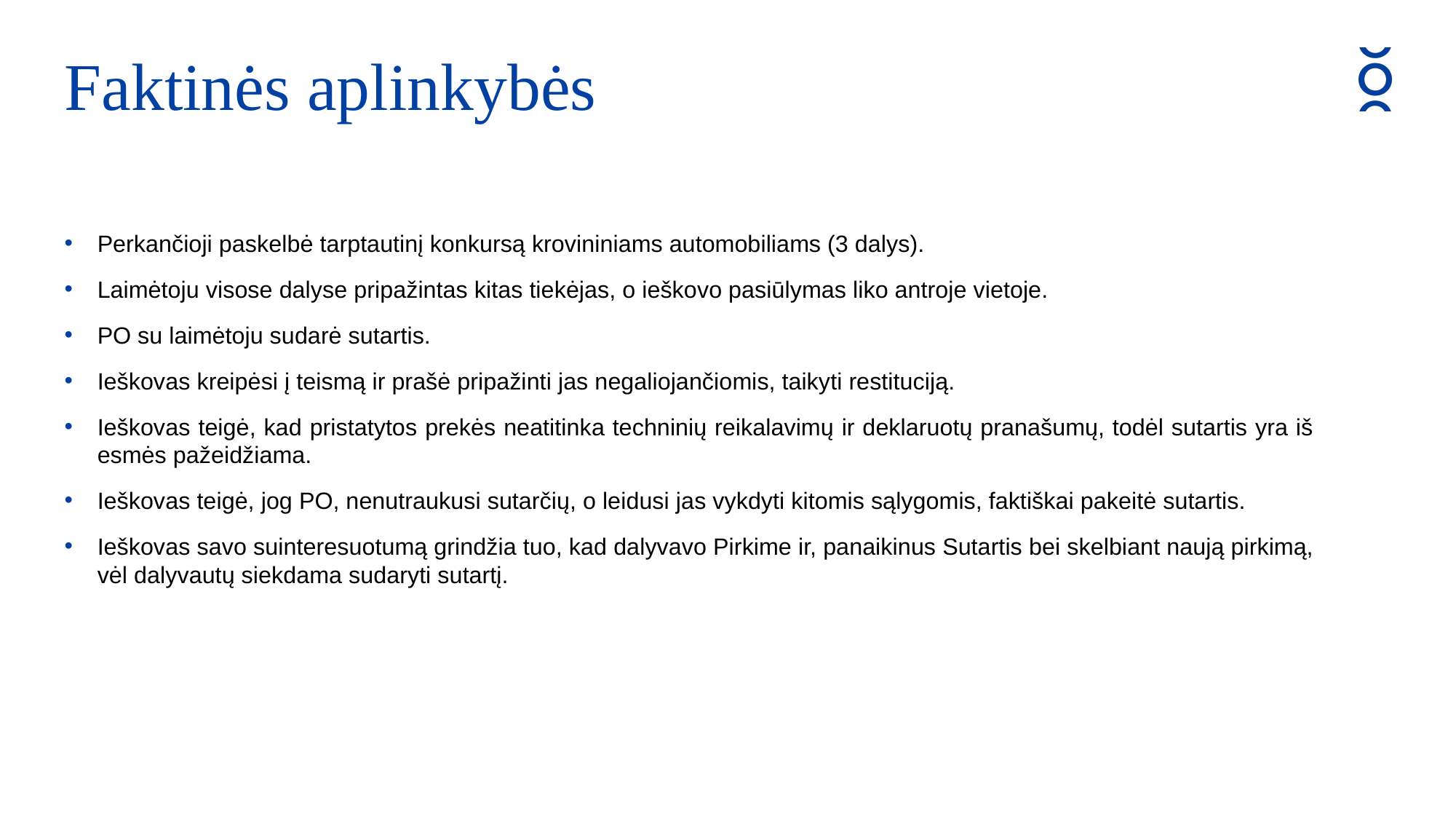

Faktinės aplinkybės

Perkančioji paskelbė tarptautinį konkursą krovininiams automobiliams (3 dalys).
Laimėtoju visose dalyse pripažintas kitas tiekėjas, o ieškovo pasiūlymas liko antroje vietoje.
PO su laimėtoju sudarė sutartis.
Ieškovas kreipėsi į teismą ir prašė pripažinti jas negaliojančiomis, taikyti restituciją.
Ieškovas teigė, kad pristatytos prekės neatitinka techninių reikalavimų ir deklaruotų pranašumų, todėl sutartis yra iš esmės pažeidžiama.
Ieškovas teigė, jog PO, nenutraukusi sutarčių, o leidusi jas vykdyti kitomis sąlygomis, faktiškai pakeitė sutartis.
Ieškovas savo suinteresuotumą grindžia tuo, kad dalyvavo Pirkime ir, panaikinus Sutartis bei skelbiant naują pirkimą, vėl dalyvautų siekdama sudaryti sutartį.